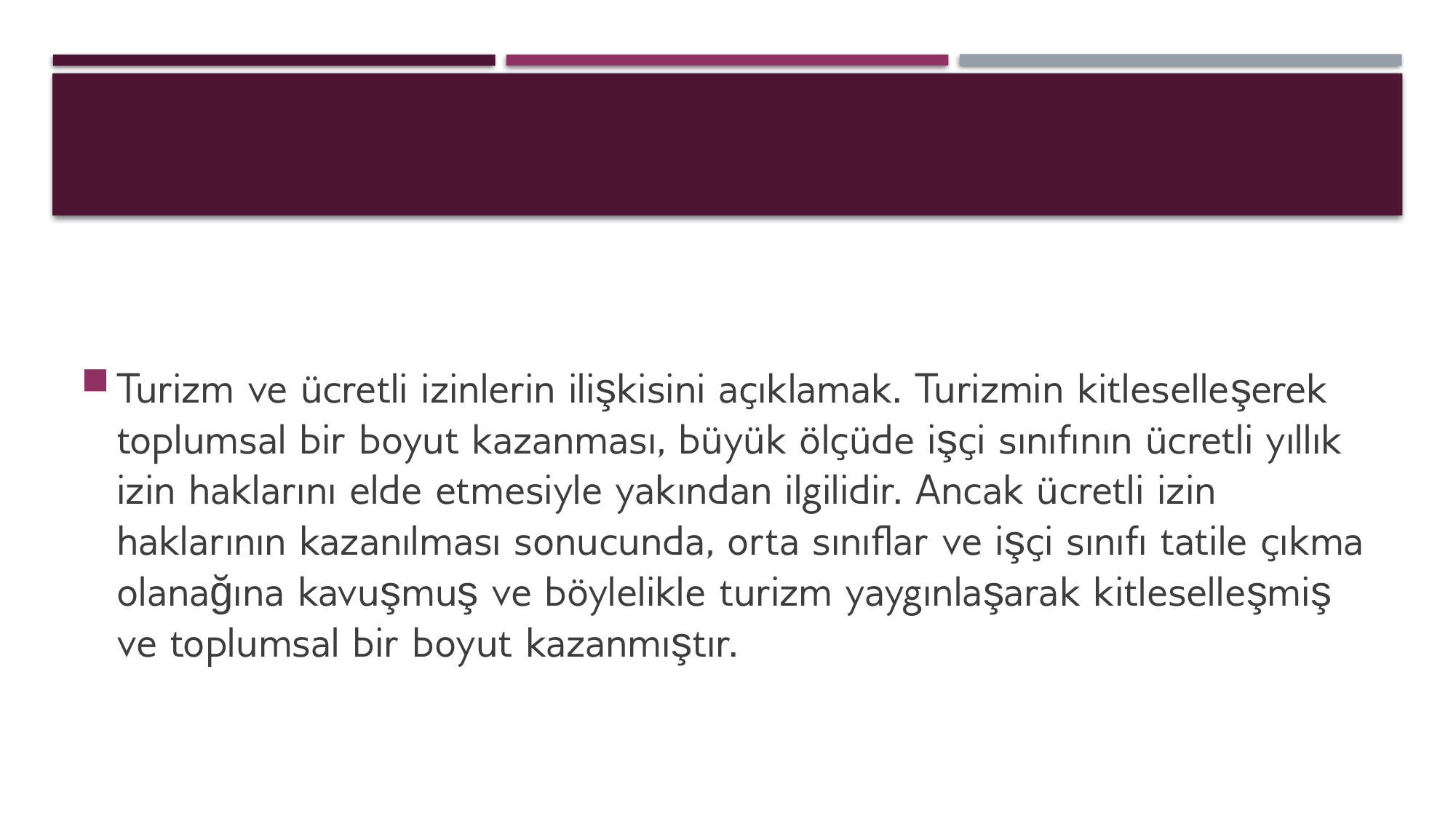

#
Turizm ve ücretli izinlerin ilişkisini açıklamak. Turizmin kitleselleşerek toplumsal bir boyut kazanması, büyük ölçüde işçi sınıfının ücretli yıllık izin haklarını elde etmesiyle yakından ilgilidir. Ancak ücretli izin haklarının kazanılması sonucunda, orta sınıflar ve işçi sınıfı tatile çıkma olanağına kavuşmuş ve böylelikle turizm yaygınlaşarak kitleselleşmiş ve toplumsal bir boyut kazanmıştır.